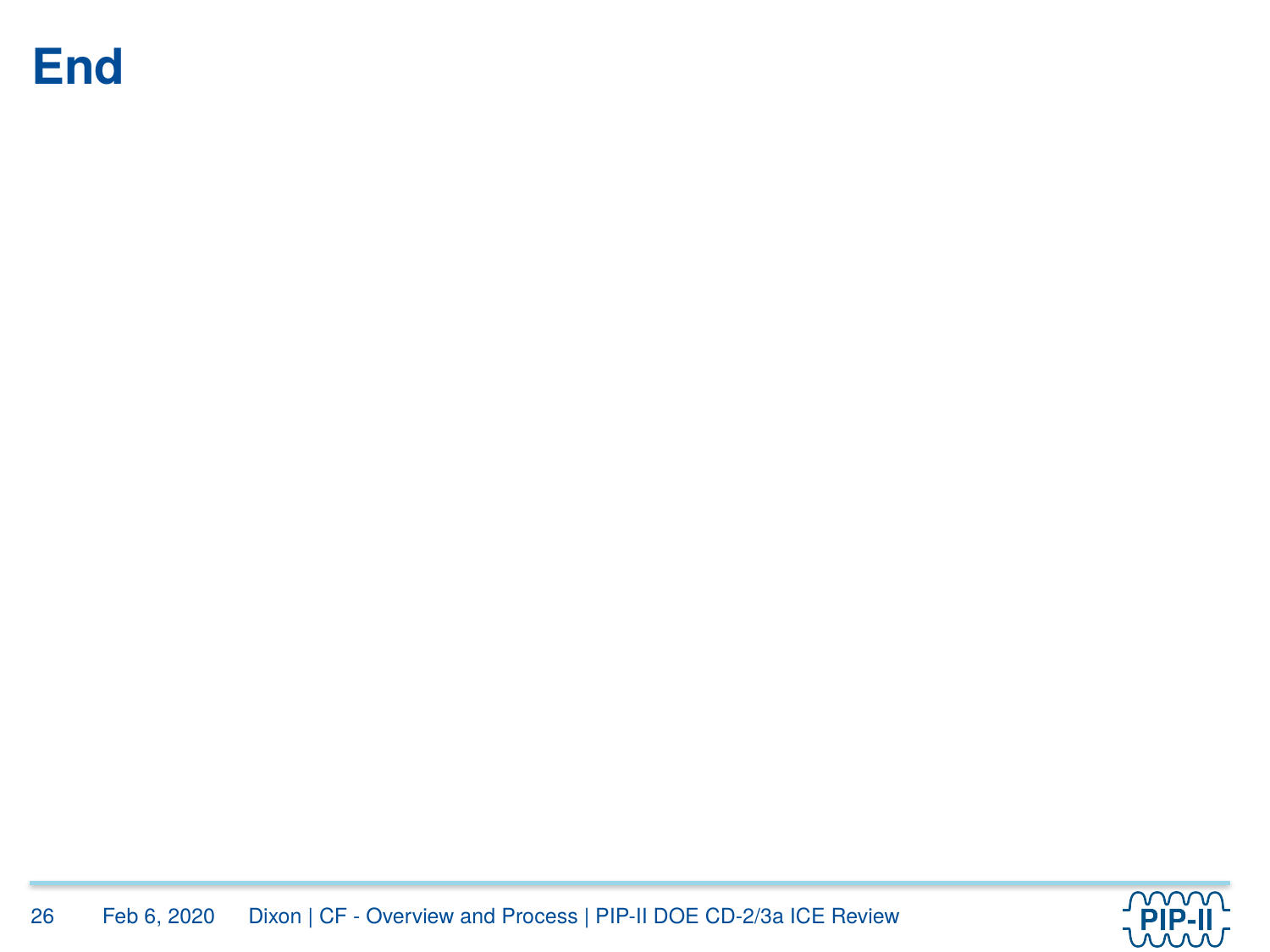

# End
Feb 6, 2020
26
Dixon | CF - Overview and Process | PIP-II DOE CD-2/3a ICE Review